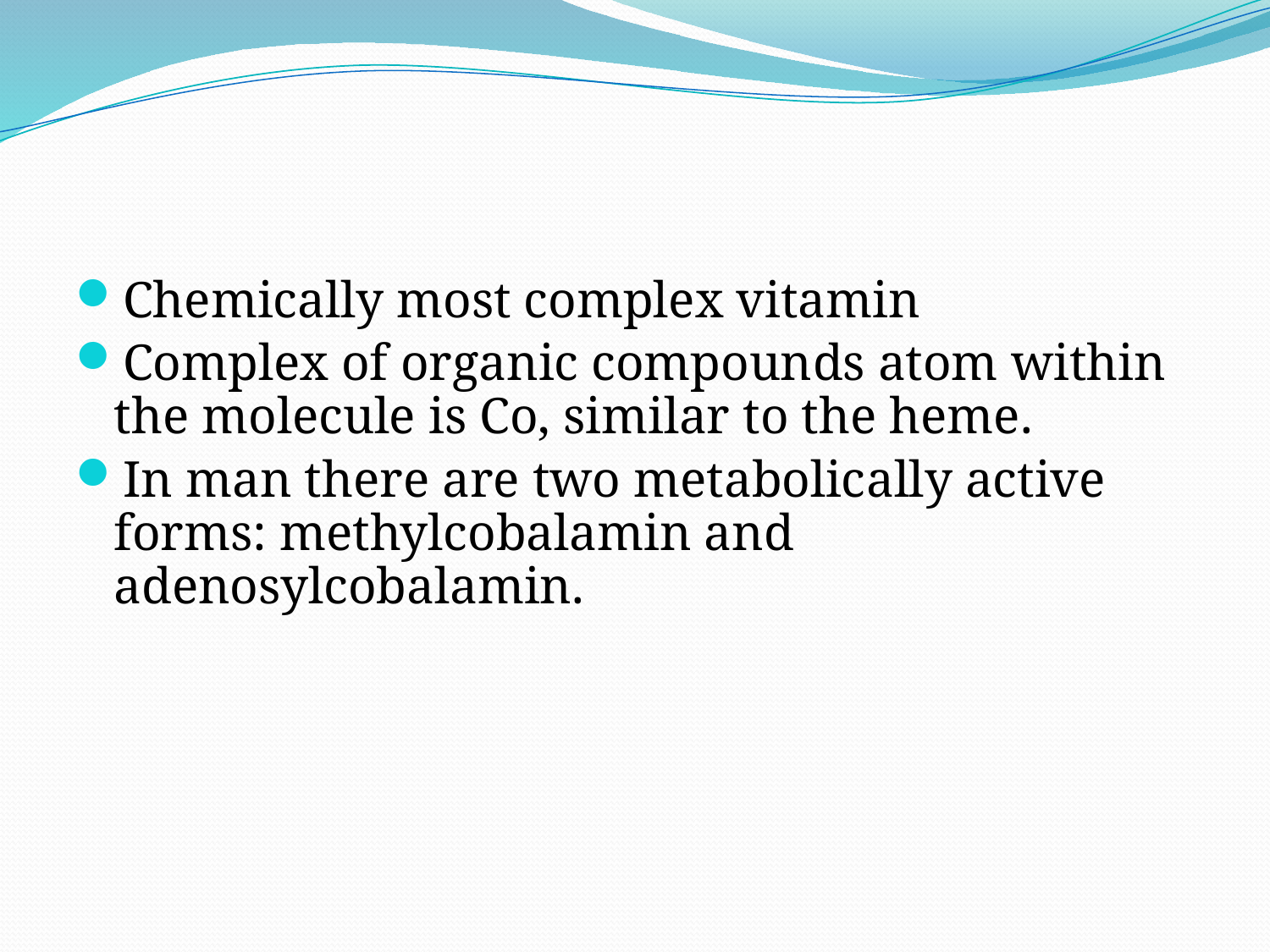

#
Chemically most complex vitamin
Complex of organic compounds atom within the molecule is Co, similar to the heme.
In man there are two metabolically active forms: methylcobalamin and adenosylcobalamin.